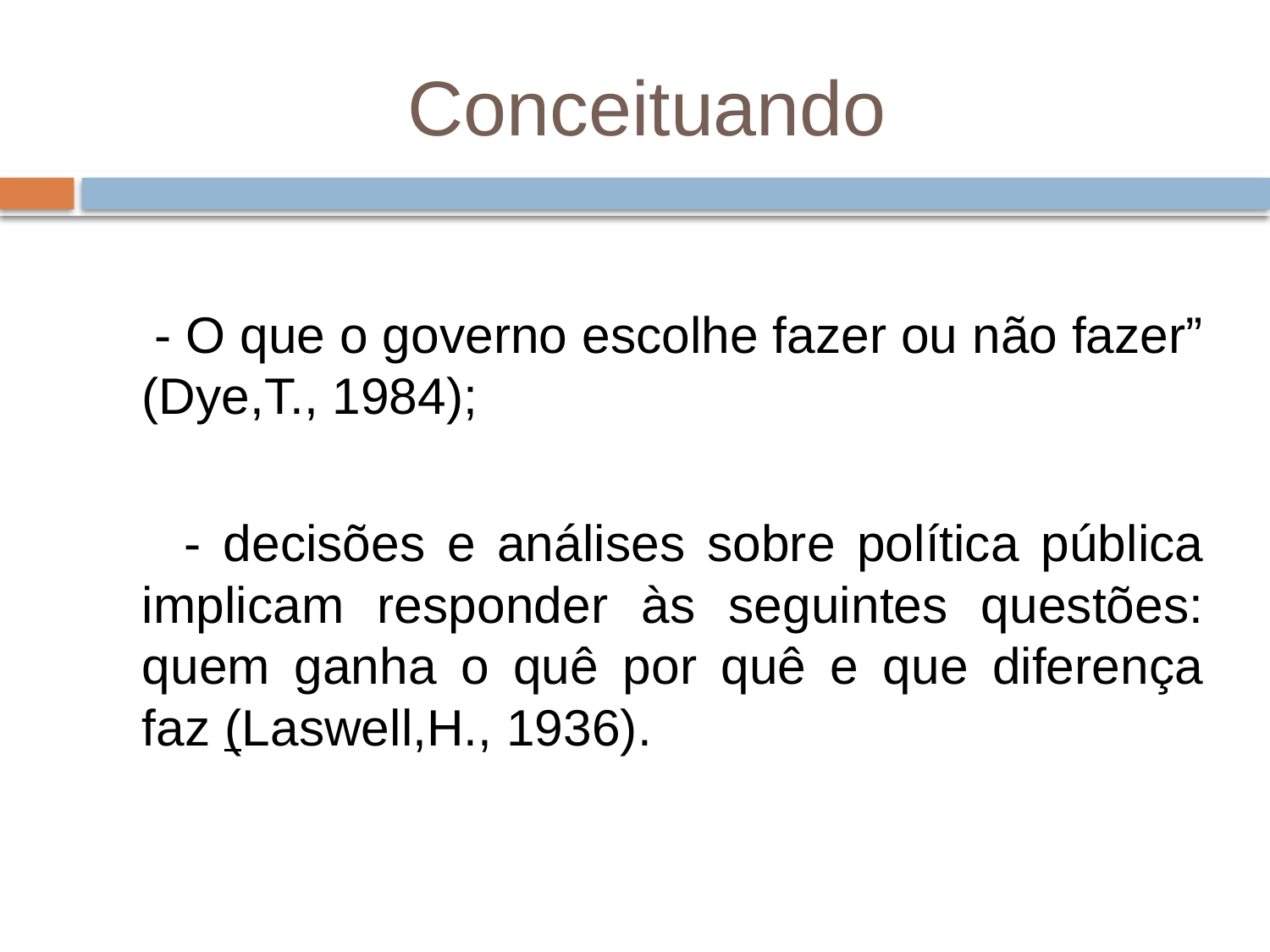

# Conceituando

    - O que o governo escolhe fazer ou não fazer” (Dye,T., 1984);

    - decisões e análises sobre política pública implicam responder às seguintes questões: quem ganha o quê por quê e que diferença faz (Laswell,H., 1936).